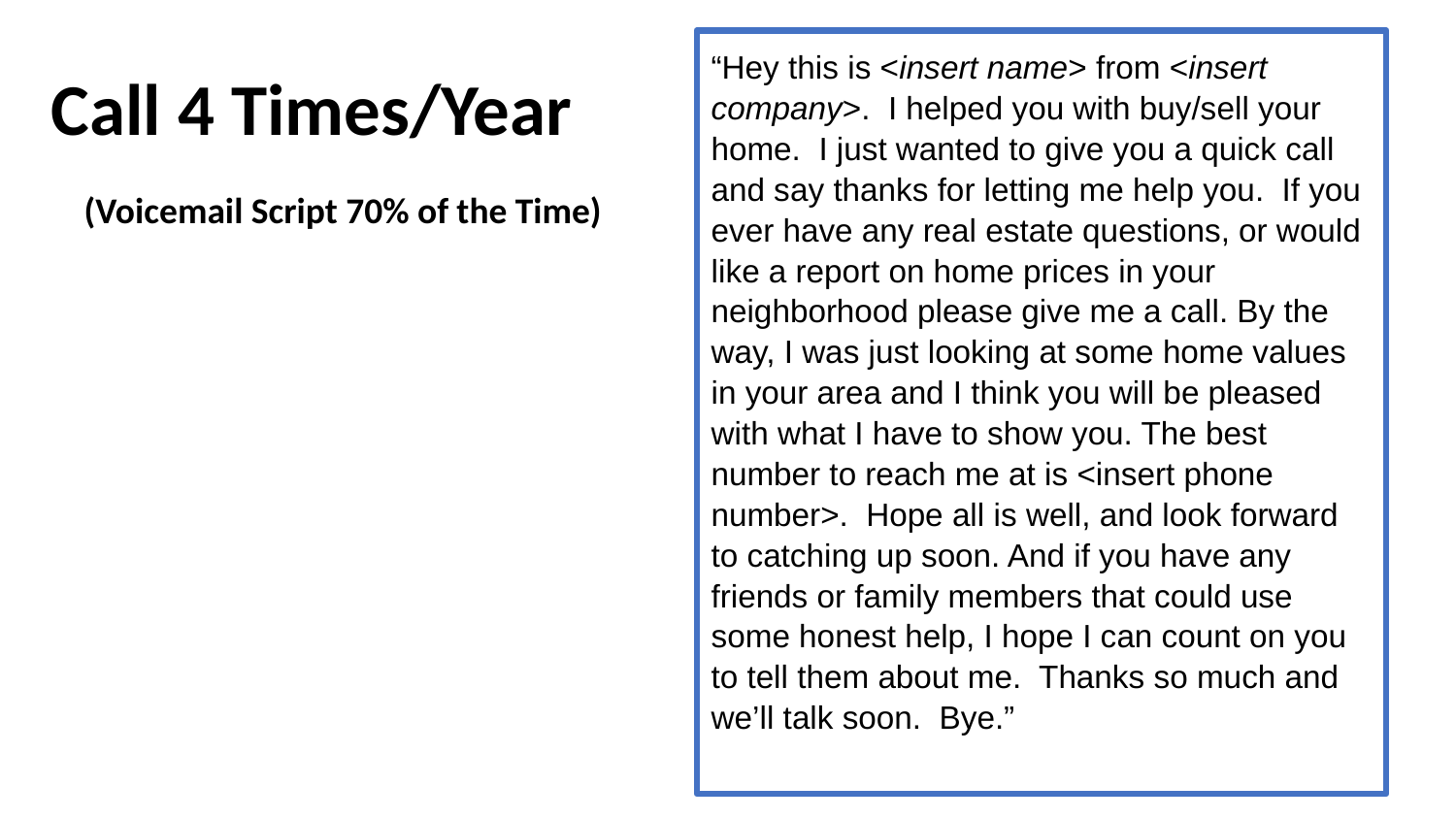

“Hey this is <insert name> from <insert company>.  I helped you with buy/sell your home.  I just wanted to give you a quick call and say thanks for letting me help you.  If you ever have any real estate questions, or would like a report on home prices in your neighborhood please give me a call. By the way, I was just looking at some home values in your area and I think you will be pleased with what I have to show you. The best number to reach me at is <insert phone number>.  Hope all is well, and look forward to catching up soon. And if you have any friends or family members that could use some honest help, I hope I can count on you to tell them about me.  Thanks so much and we’ll talk soon.  Bye.”

# Call 4 Times/Year
(Voicemail Script 70% of the Time)